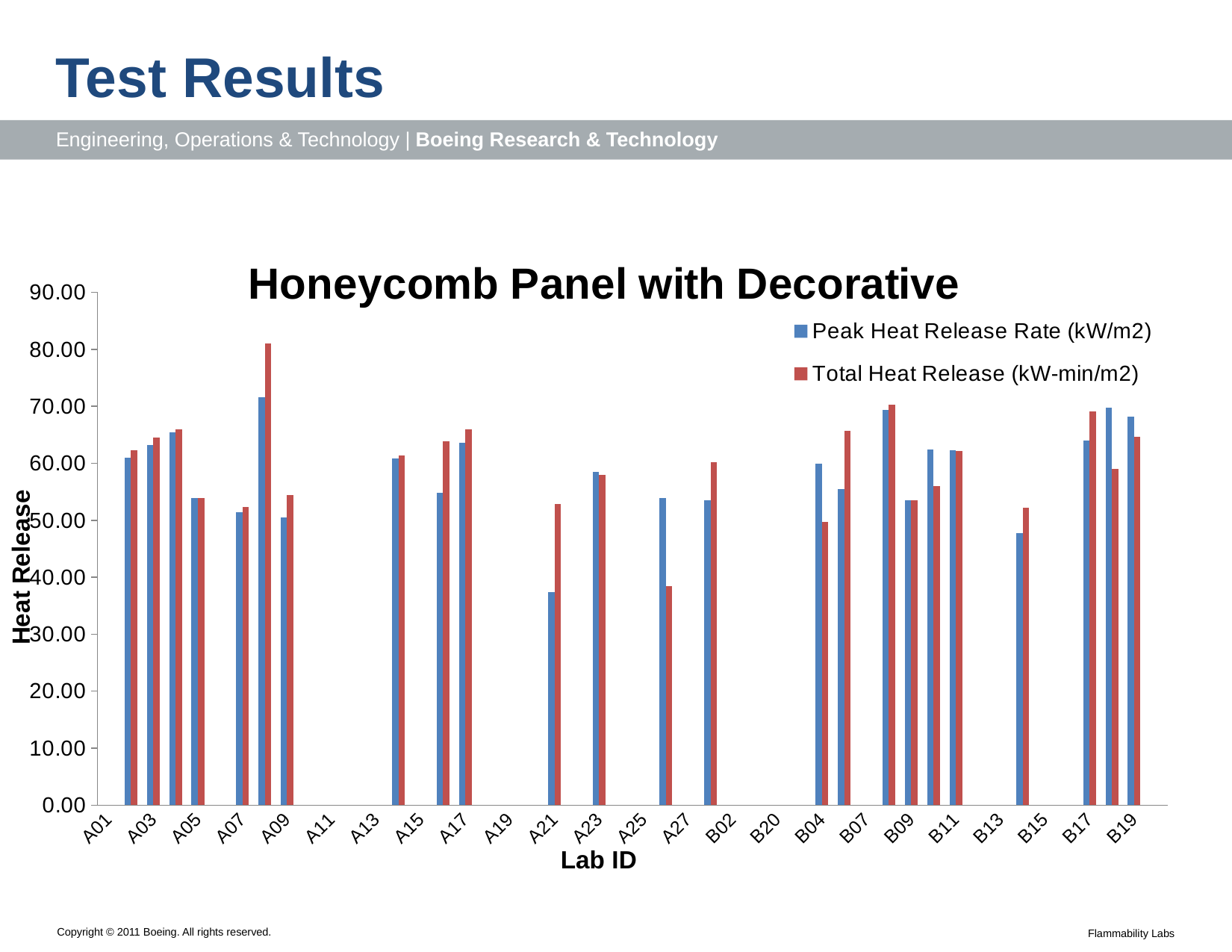

# Test Results

### Chart: Honeycomb Panel with Decorative

| Category |  |  |
|---|---|---|
| A01 | None | None |
| A02 | 60.9432 | 62.3421 |
| A03 | 63.1603 | 64.4636 |
| A04 | 65.456 | 65.9774 |
| A05 | 53.877 | 53.877 |
| A06 | None | None |
| A07 | 51.3681 | 52.3725 |
| A08 | 71.5434 | 81.0699 |
| A09 | 50.468 | 54.3819 |
| A10 | None | None |
| A11 | None | None |
| A12 | None | None |
| A13 | None | None |
| A14 | 60.886 | 61.3885 |
| A15 | None | None |
| A16 | 54.8312 | 63.9263 |
| A17 | 63.5911 | 65.92 |
| A18 | None | None |
| A19 | None | None |
| A20 | None | None |
| A21 | 37.427 | 52.8543 |
| A22 | None | None |
| A23 | 58.4549 | 57.9894 |
| A24 | None | None |
| A25 | None | None |
| A26 | 53.911 | 38.4601 |
| A27 | None | None |
| B01 | 53.5204 | 60.1519 |
| B02 | None | None |
| B03 | None | None |
| B20 | None | None |
| B05 | None | None |
| B04 | 59.9256 | 49.7445 |
| B06 | 55.437 | 65.7042 |
| B07 | None | None |
| B08 | 69.3125 | 70.3178 |
| B09 | 53.47 | 53.47 |
| B10 | 62.4 | 56.05 |
| B11 | 62.3242 | 62.1232 |
| B12 | None | None |
| B13 | None | None |
| B14 | 47.813 | 52.2212 |
| B15 | None | None |
| B16 | None | None |
| B17 | 63.9604 | 69.0933 |
| B18 | 69.7625 | 58.9544 |
| B19 | 68.1281 | 64.6335 |
| B07 | None | None |
Flammability Labs